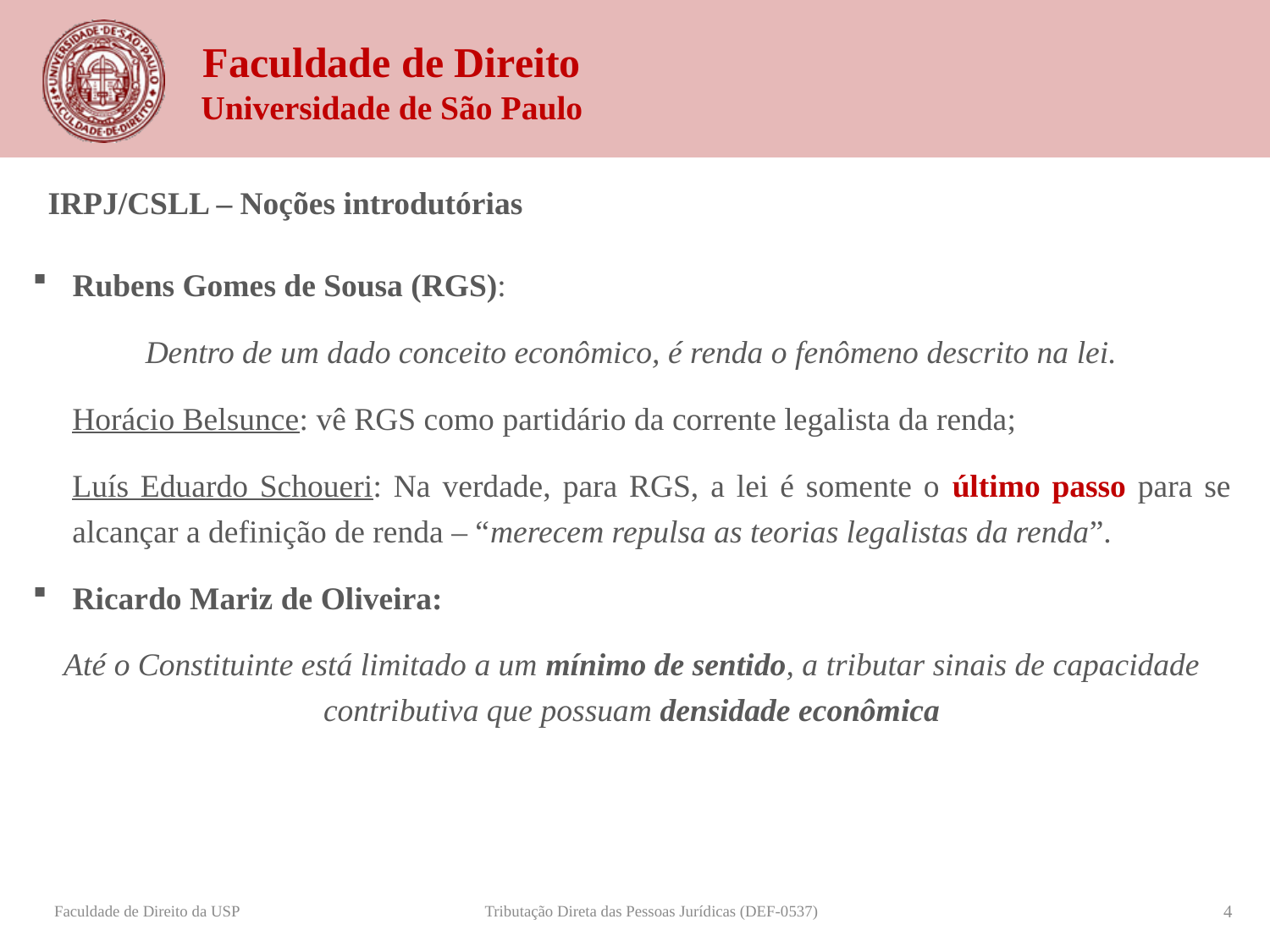

IRPJ/CSLL – Noções introdutórias
Rubens Gomes de Sousa (RGS):
Dentro de um dado conceito econômico, é renda o fenômeno descrito na lei.
Horácio Belsunce: vê RGS como partidário da corrente legalista da renda;
Luís Eduardo Schoueri: Na verdade, para RGS, a lei é somente o último passo para se alcançar a definição de renda – “merecem repulsa as teorias legalistas da renda”.
Ricardo Mariz de Oliveira:
Até o Constituinte está limitado a um mínimo de sentido, a tributar sinais de capacidade contributiva que possuam densidade econômica